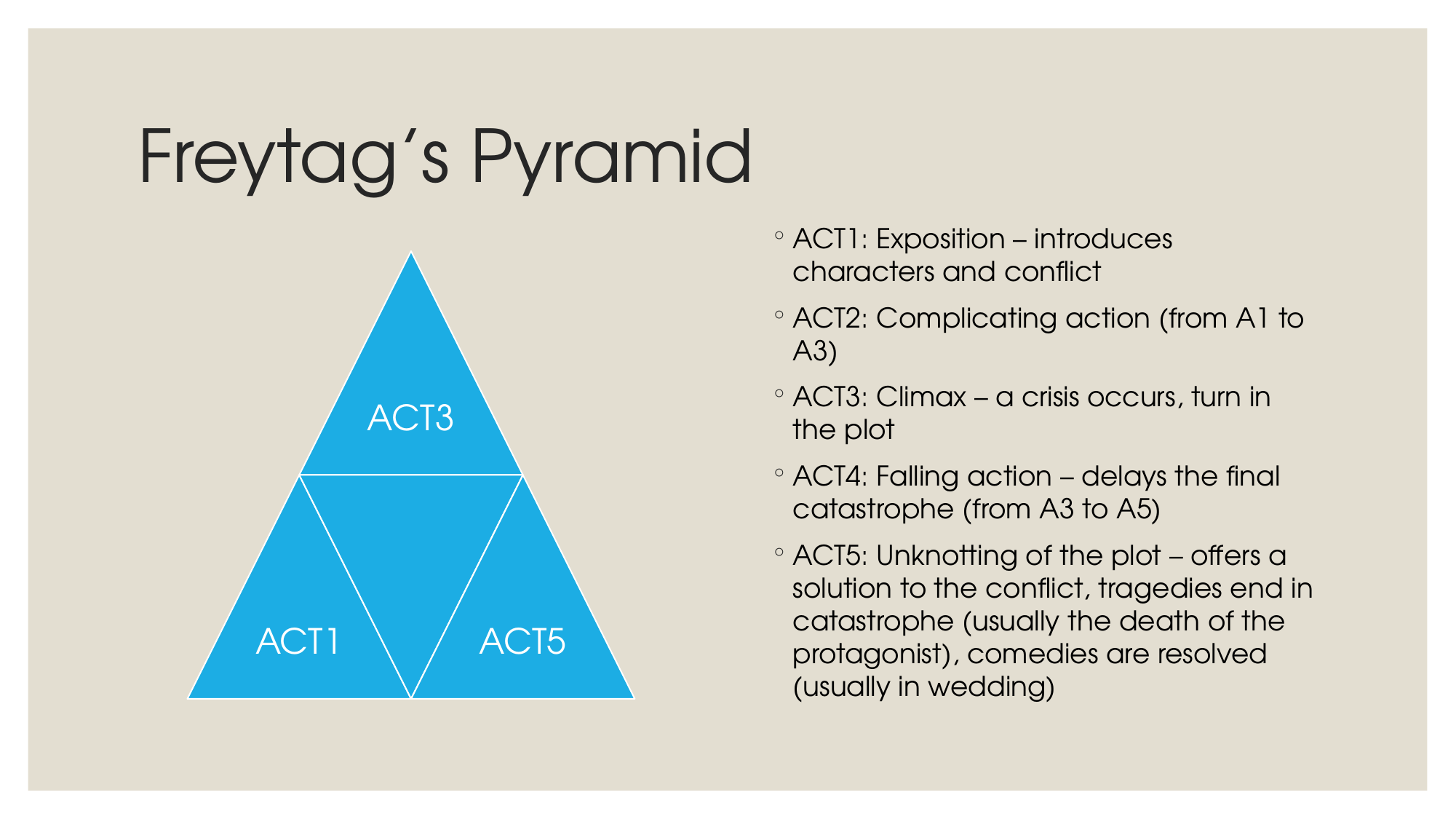

# Freytag’s Pyramid
ACT1: Exposition – introduces characters and conflict
ACT2: Complicating action (from A1 to A3)
ACT3: Climax – a crisis occurs, turn in the plot
ACT4: Falling action – delays the final catastrophe (from A3 to A5)
ACT5: Unknotting of the plot – offers a solution to the conflict, tragedies end in catastrophe (usually the death of the protagonist), comedies are resolved (usually in wedding)
ACT3
ACT1

ACT5